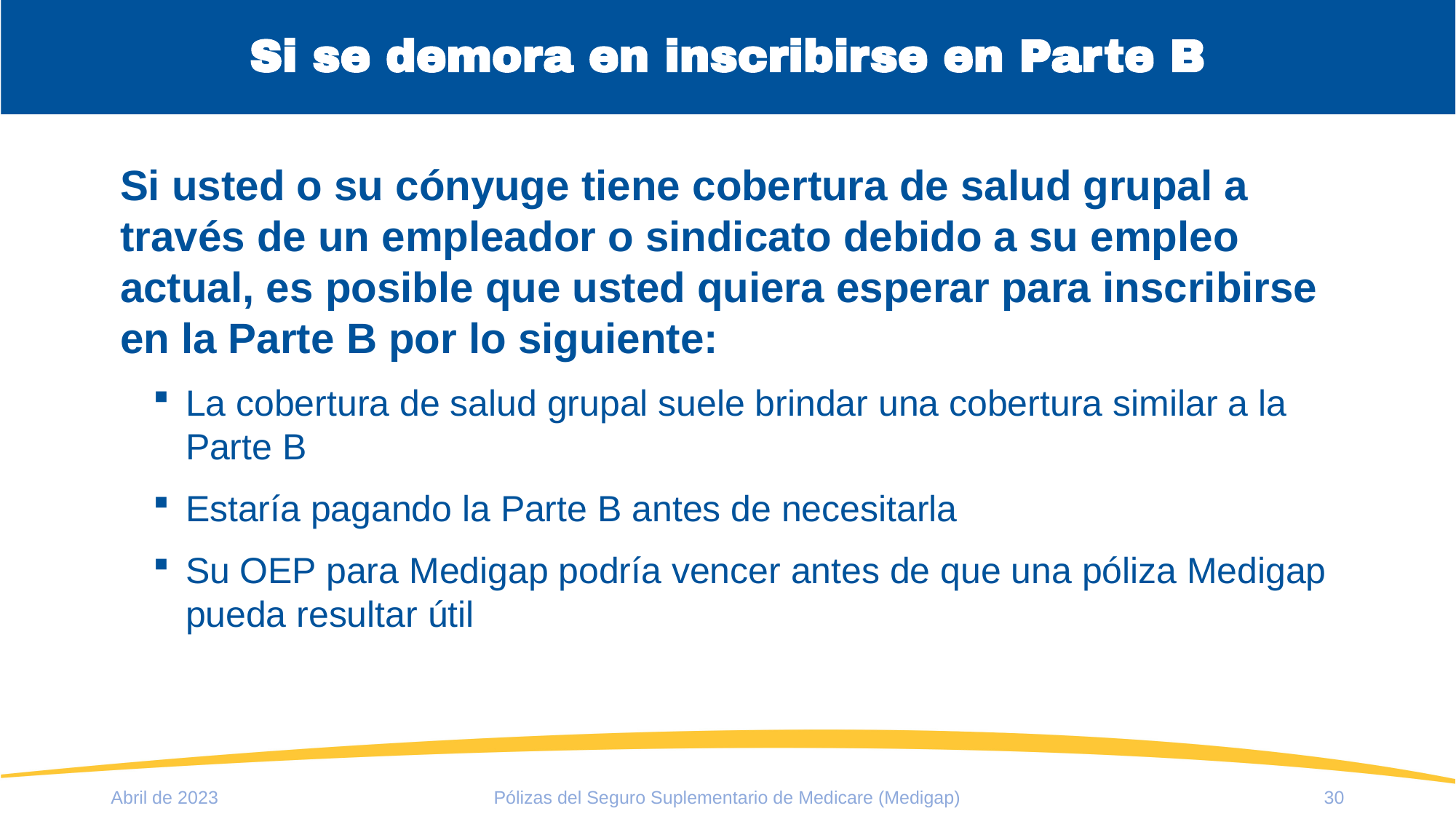

# Si se demora en inscribirse en Parte B
Si usted o su cónyuge tiene cobertura de salud grupal a través de un empleador o sindicato debido a su empleo actual, es posible que usted quiera esperar para inscribirse en la Parte B por lo siguiente:
La cobertura de salud grupal suele brindar una cobertura similar a la Parte B
Estaría pagando la Parte B antes de necesitarla
Su OEP para Medigap podría vencer antes de que una póliza Medigap
pueda resultar útil

Abril de 2023
Pólizas del Seguro Suplementario de Medicare (Medigap)
30